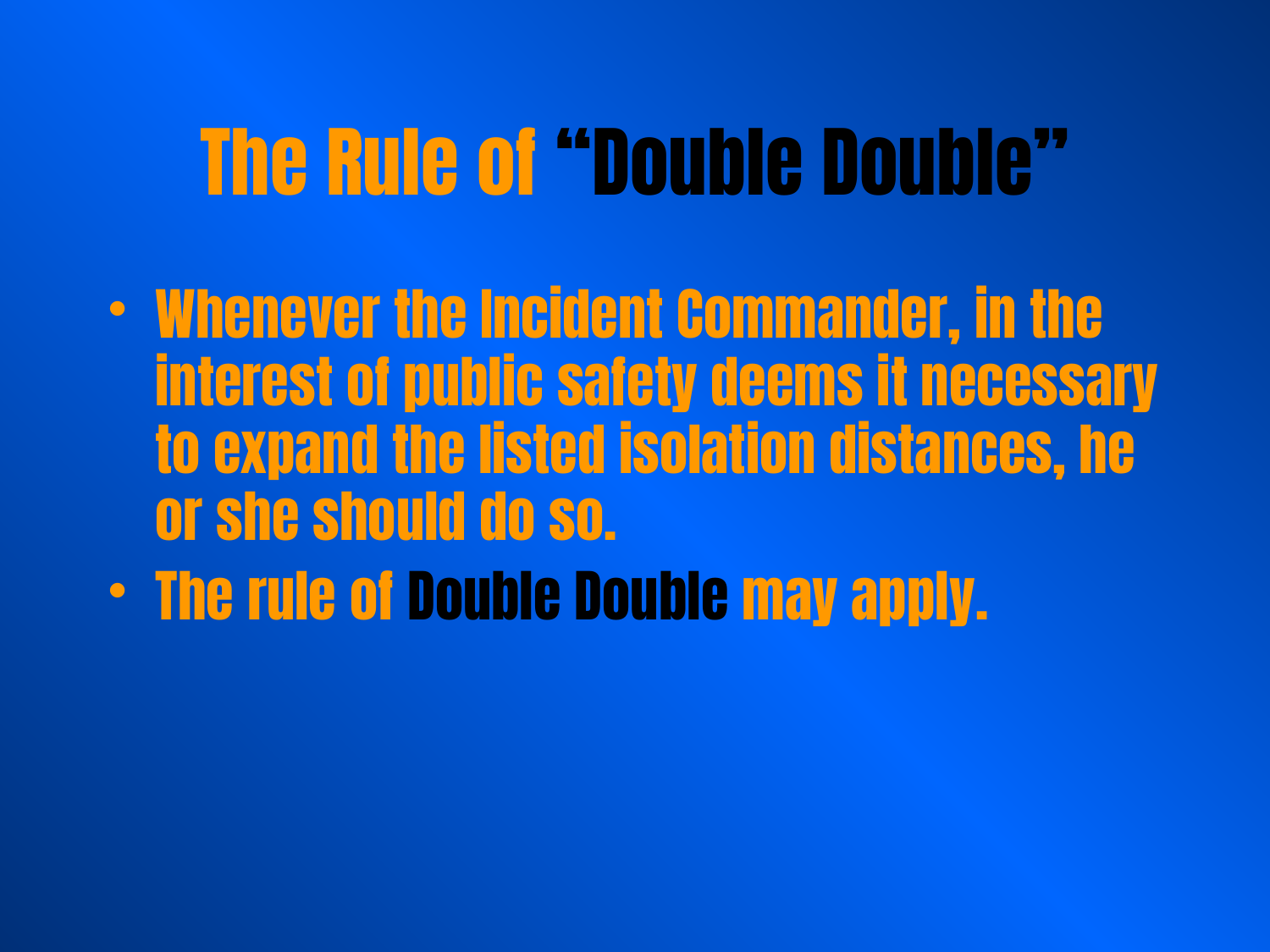

# The Rule of “Double Double”
Whenever the Incident Commander, in the interest of public safety deems it necessary to expand the listed isolation distances, he or she should do so.
The rule of Double Double may apply.